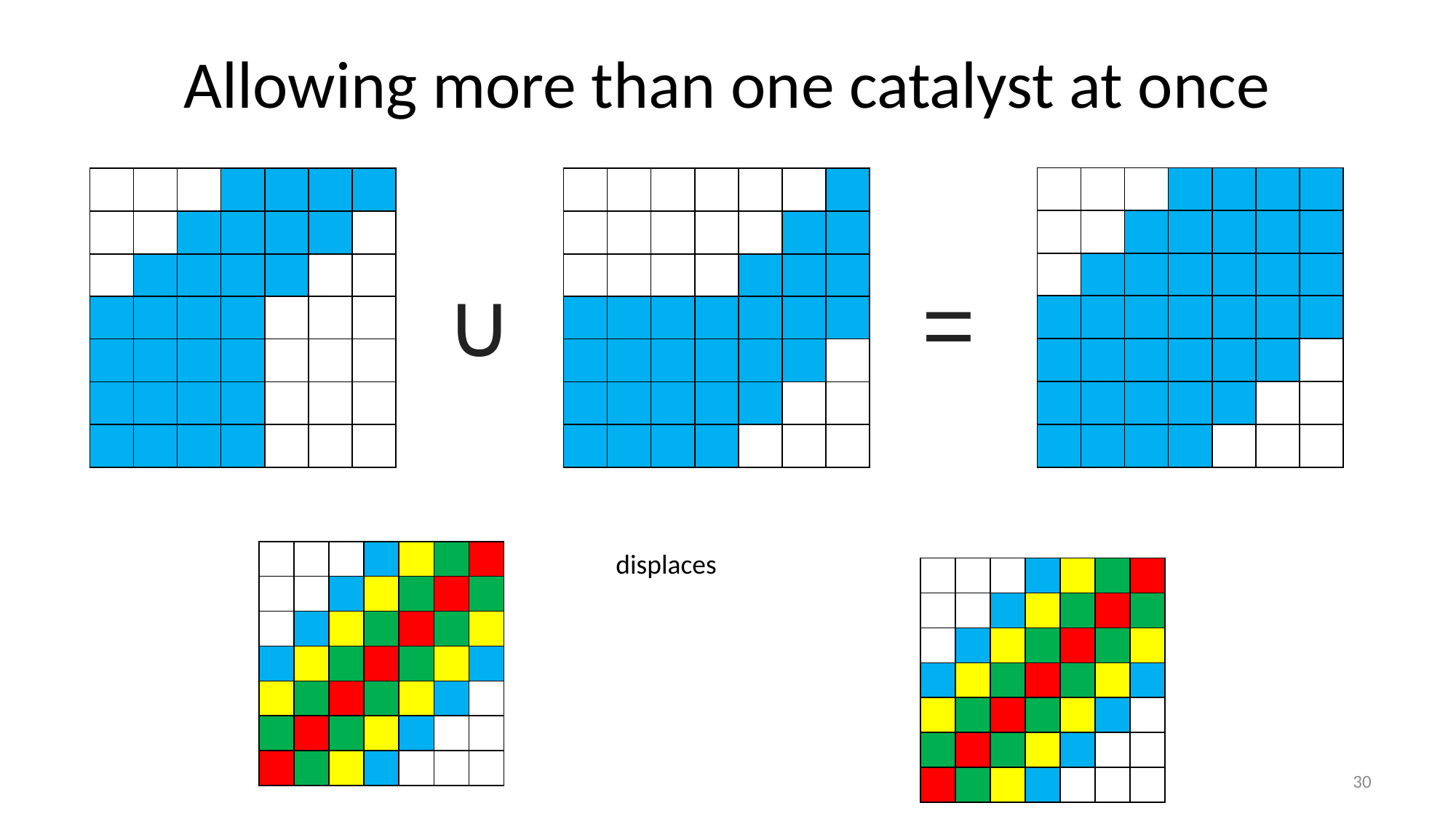

# Allowing more than one catalyst at once
|  |  |  |  |  |  |  |
| --- | --- | --- | --- | --- | --- | --- |
|  |  |  |  |  |  |  |
|  |  |  |  |  |  |  |
|  |  |  |  |  |  |  |
|  |  |  |  |  |  |  |
|  |  |  |  |  |  |  |
|  |  |  |  |  |  |  |
|  |  |  |  |  |  |  |
| --- | --- | --- | --- | --- | --- | --- |
|  |  |  |  |  |  |  |
|  |  |  |  |  |  |  |
|  |  |  |  |  |  |  |
|  |  |  |  |  |  |  |
|  |  |  |  |  |  |  |
|  |  |  |  |  |  |  |
|  |  |  |  |  |  |  |
| --- | --- | --- | --- | --- | --- | --- |
|  |  |  |  |  |  |  |
|  |  |  |  |  |  |  |
|  |  |  |  |  |  |  |
|  |  |  |  |  |  |  |
|  |  |  |  |  |  |  |
|  |  |  |  |  |  |  |
∪
=
displaces
|  |  |  |  |  |  |  |
| --- | --- | --- | --- | --- | --- | --- |
|  |  |  |  |  |  |  |
|  |  |  |  |  |  |  |
|  |  |  |  |  |  |  |
|  |  |  |  |  |  |  |
|  |  |  |  |  |  |  |
|  |  |  |  |  |  |  |
|  |  |  |  |  |  |  |
| --- | --- | --- | --- | --- | --- | --- |
|  |  |  |  |  |  |  |
|  |  |  |  |  |  |  |
|  |  |  |  |  |  |  |
|  |  |  |  |  |  |  |
|  |  |  |  |  |  |  |
|  |  |  |  |  |  |  |
30